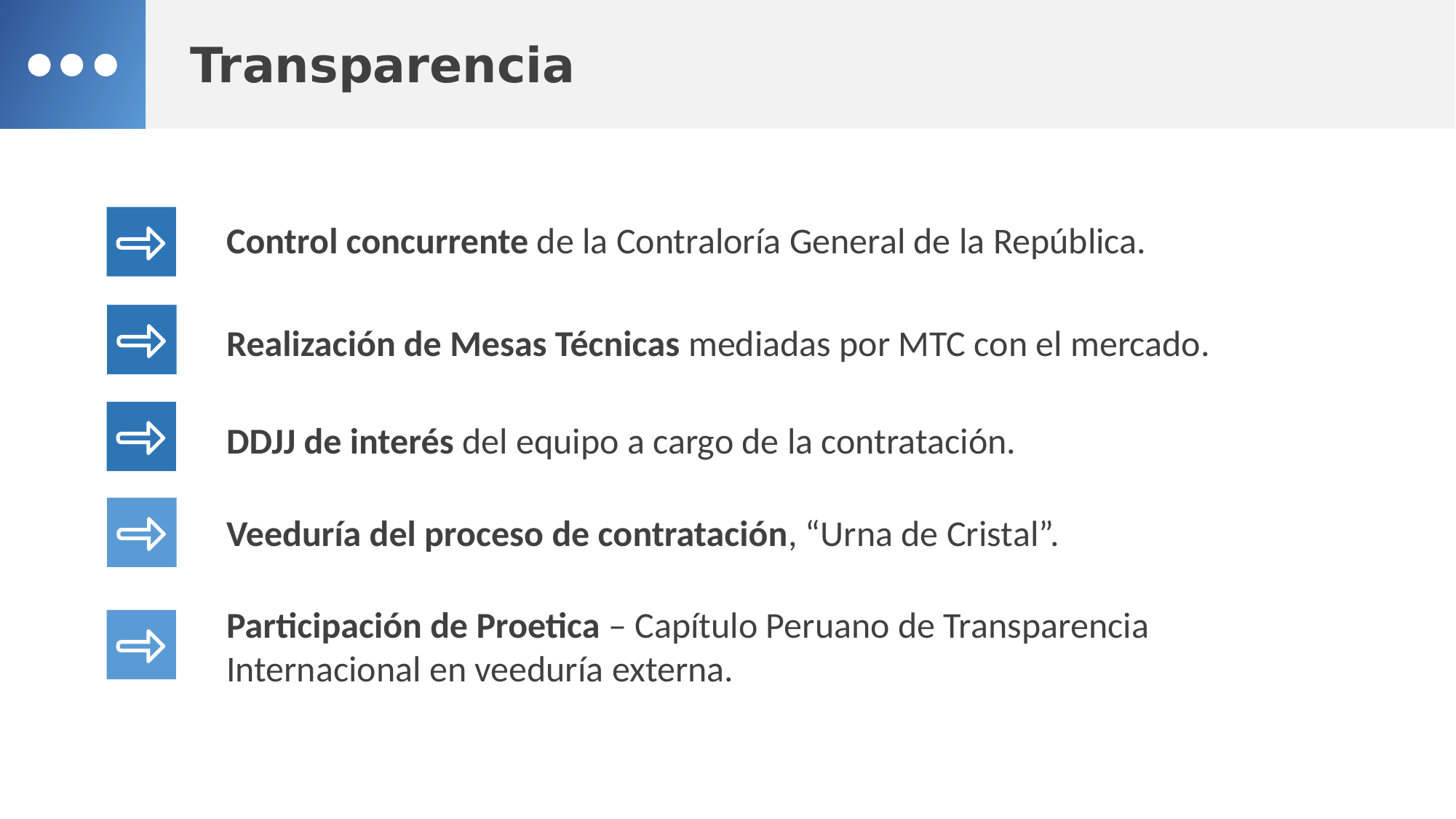

Transparencia

Control concurrente de la Contraloría General de la República.

Realización de Mesas Técnicas mediadas por MTC con el mercado.

DDJJ de interés del equipo a cargo de la contratación.

Veeduría del proceso de contratación, “Urna de Cristal”.

Participación de Proetica – Capítulo Peruano de Transparencia Internacional en veeduría externa.